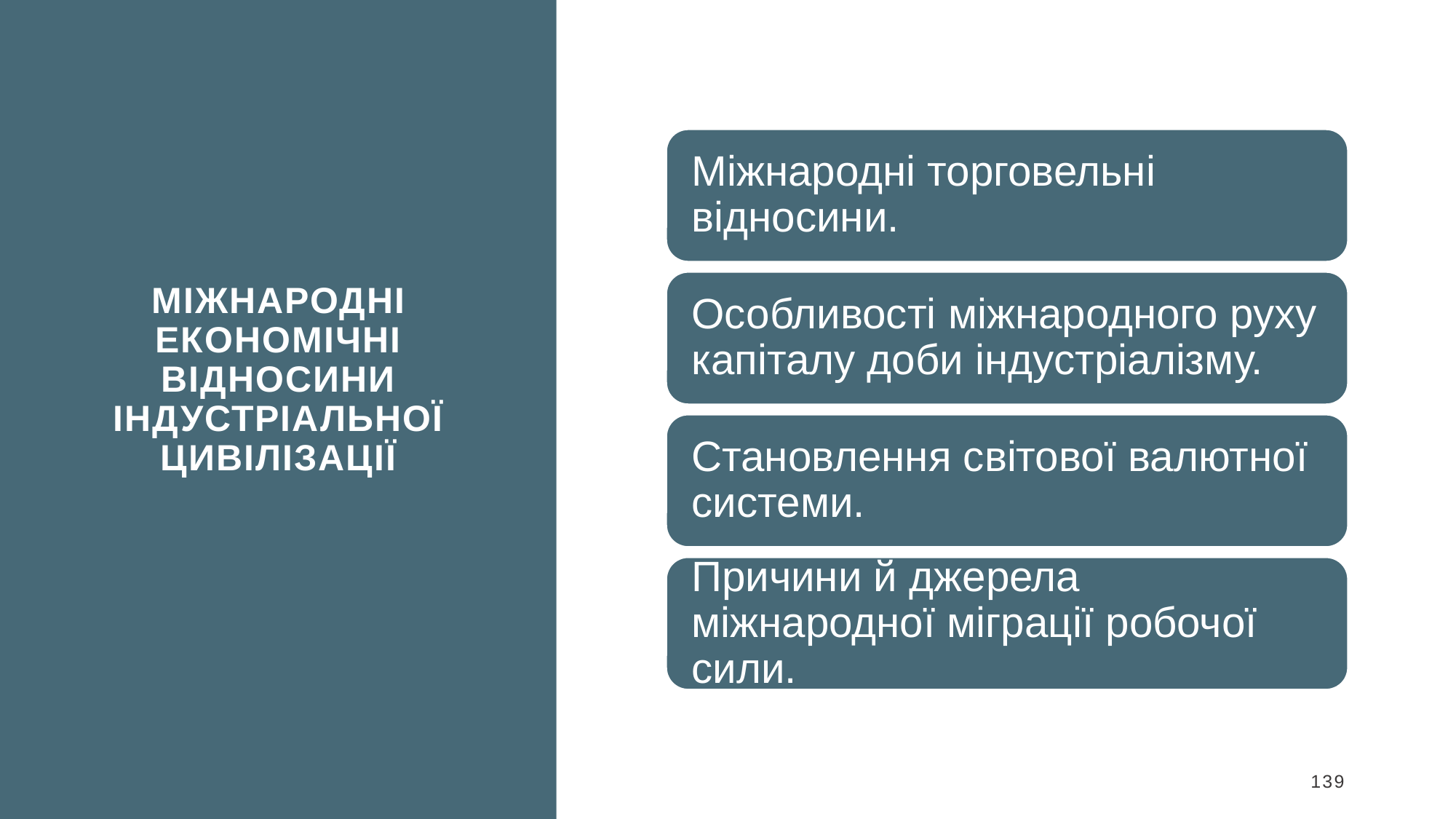

# Міжнародні економічні відносини індустріальної цивілізації
Міжнародні торговельні відносини.
Особливості міжнародного руху капіталу доби індустріалізму.
Становлення світової валютної системи.
Причини й джерела міжнародної міграції робочої сили.
139